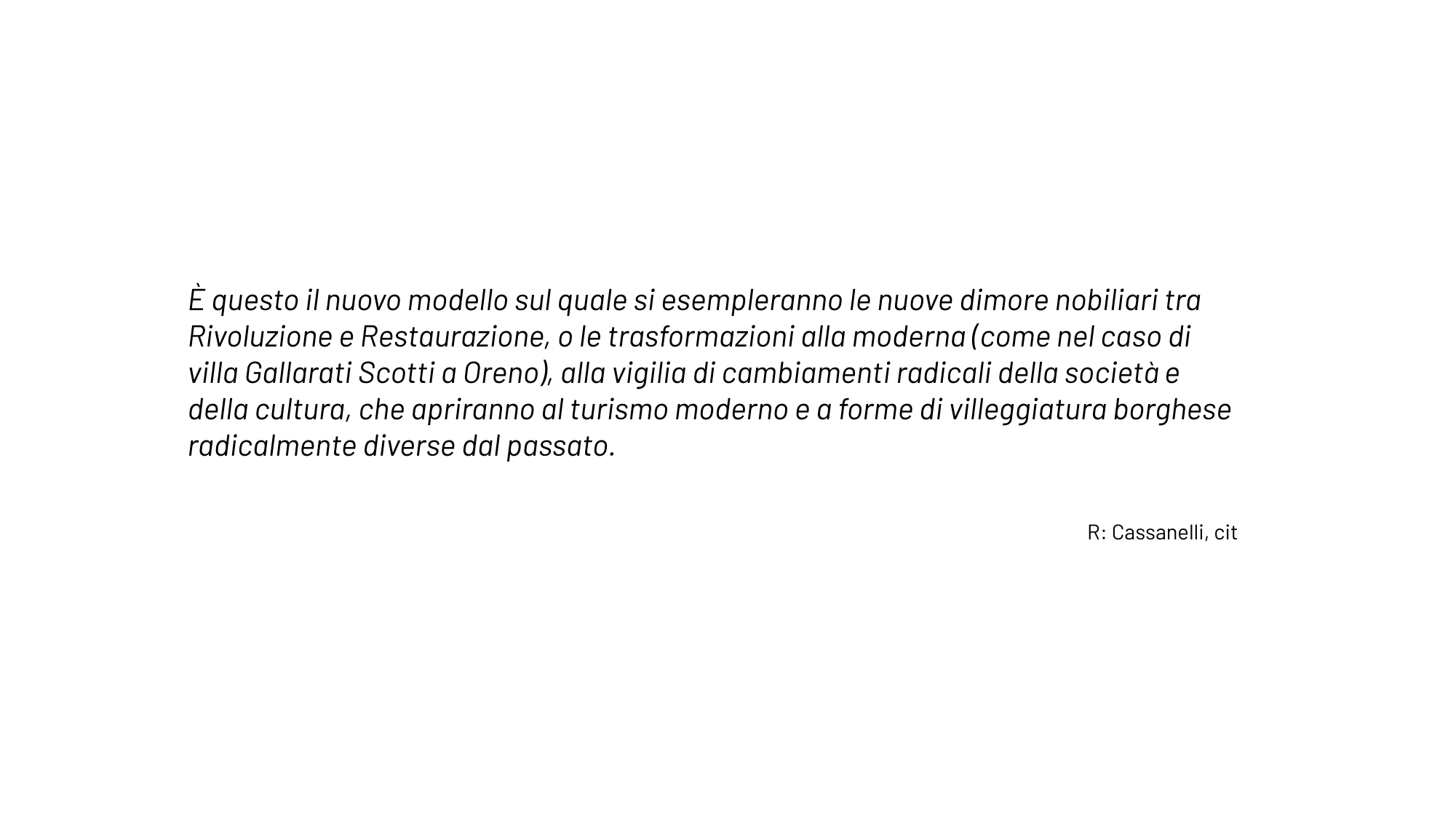

È questo il nuovo modello sul quale si esempleranno le nuove dimore nobiliari tra Rivoluzione e Restaurazione, o le trasformazioni alla moderna (come nel caso di villa Gallarati Scotti a Oreno), alla vigilia di cambiamenti radicali della società e della cultura, che apriranno al turismo moderno e a forme di villeggiatura borghese radicalmente diverse dal passato.

R: Cassanelli, cit